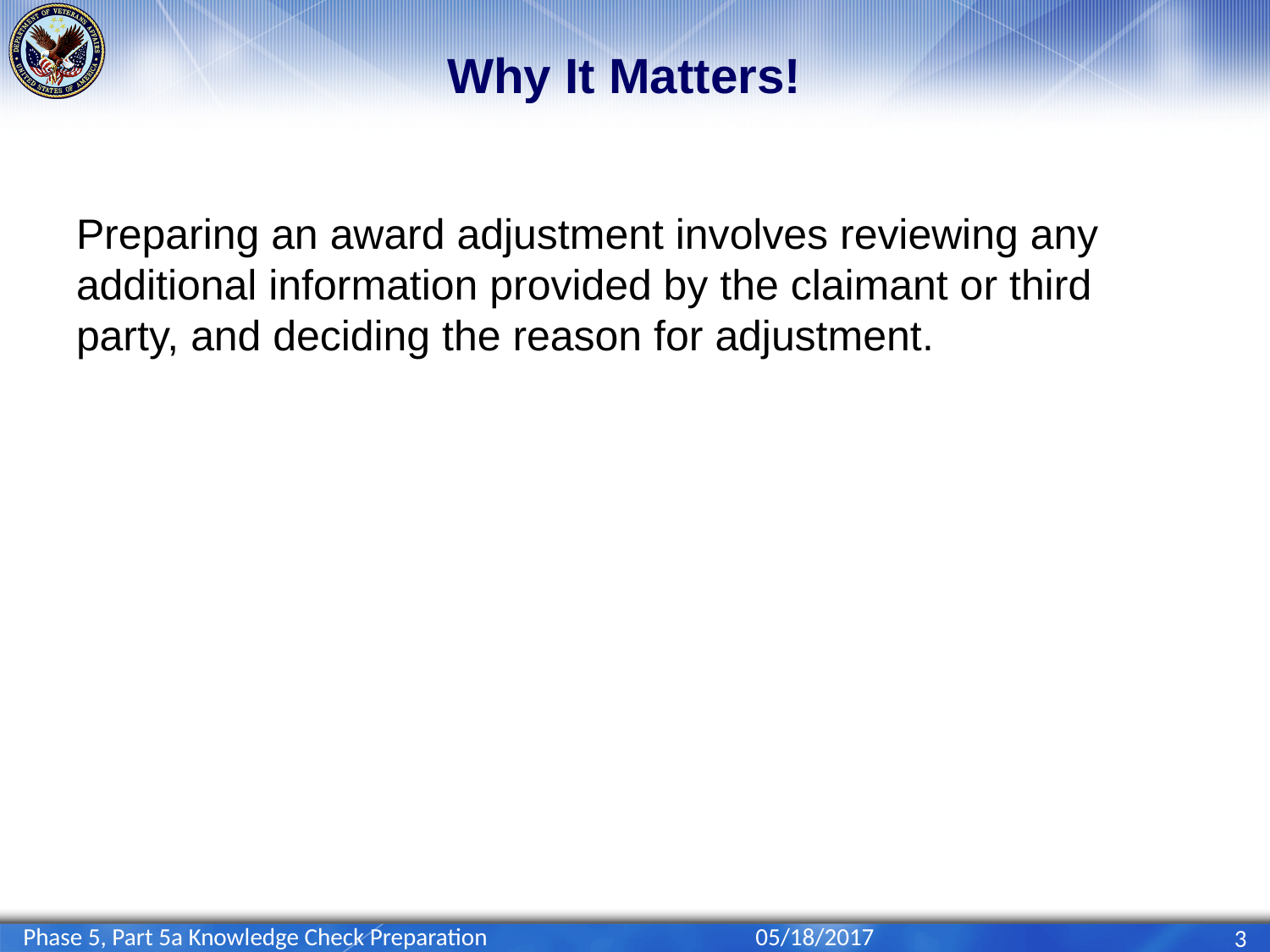

# Why It Matters!
Preparing an award adjustment involves reviewing any additional information provided by the claimant or third party, and deciding the reason for adjustment.
Phase 5, Part 5a Knowledge Check Preparation
05/18/2017
3